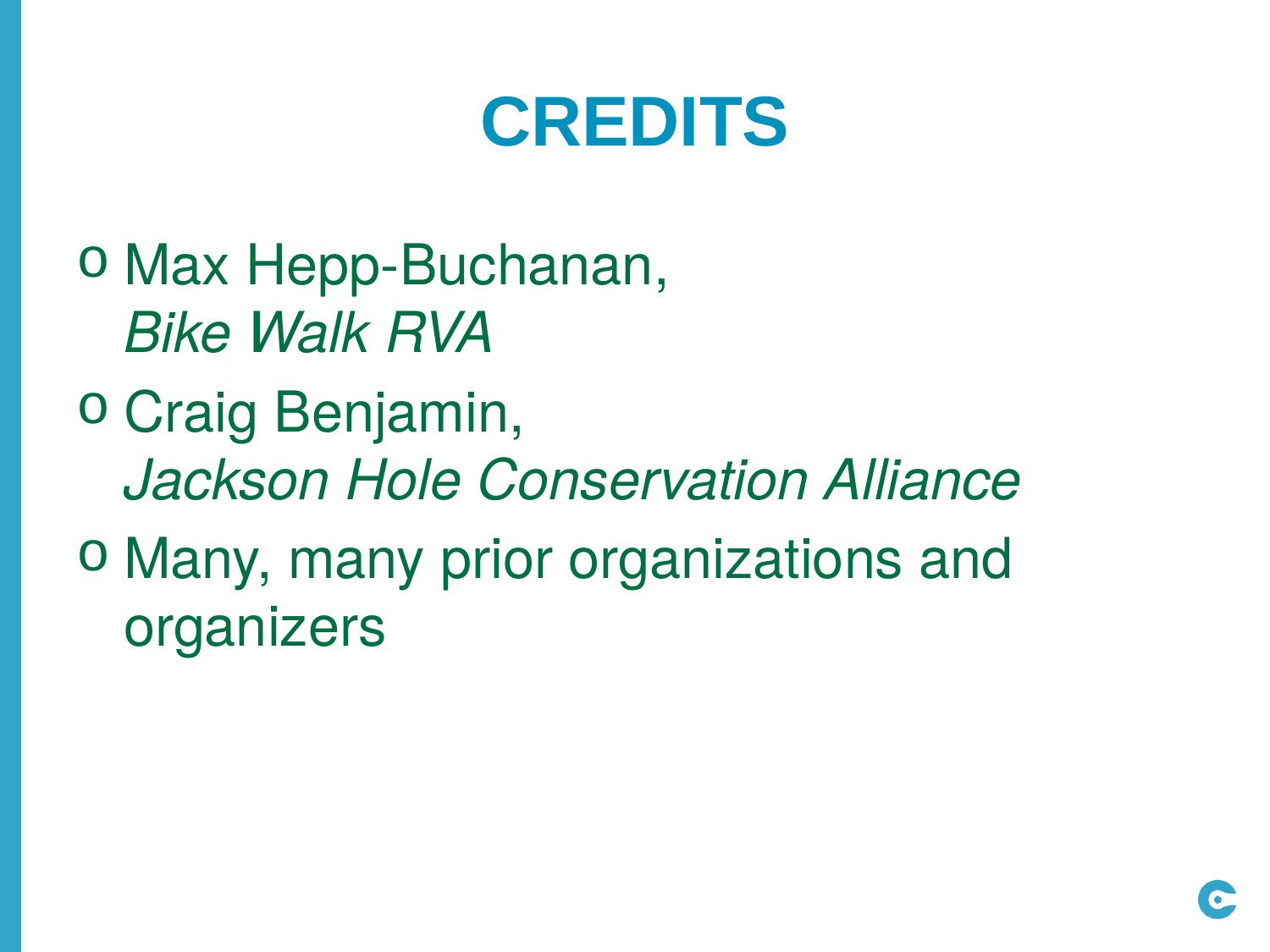

# Credits
Max Hepp-Buchanan,
Bike Walk RVA
Craig Benjamin,
Jackson Hole Conservation Alliance
Many, many prior organizations and organizers